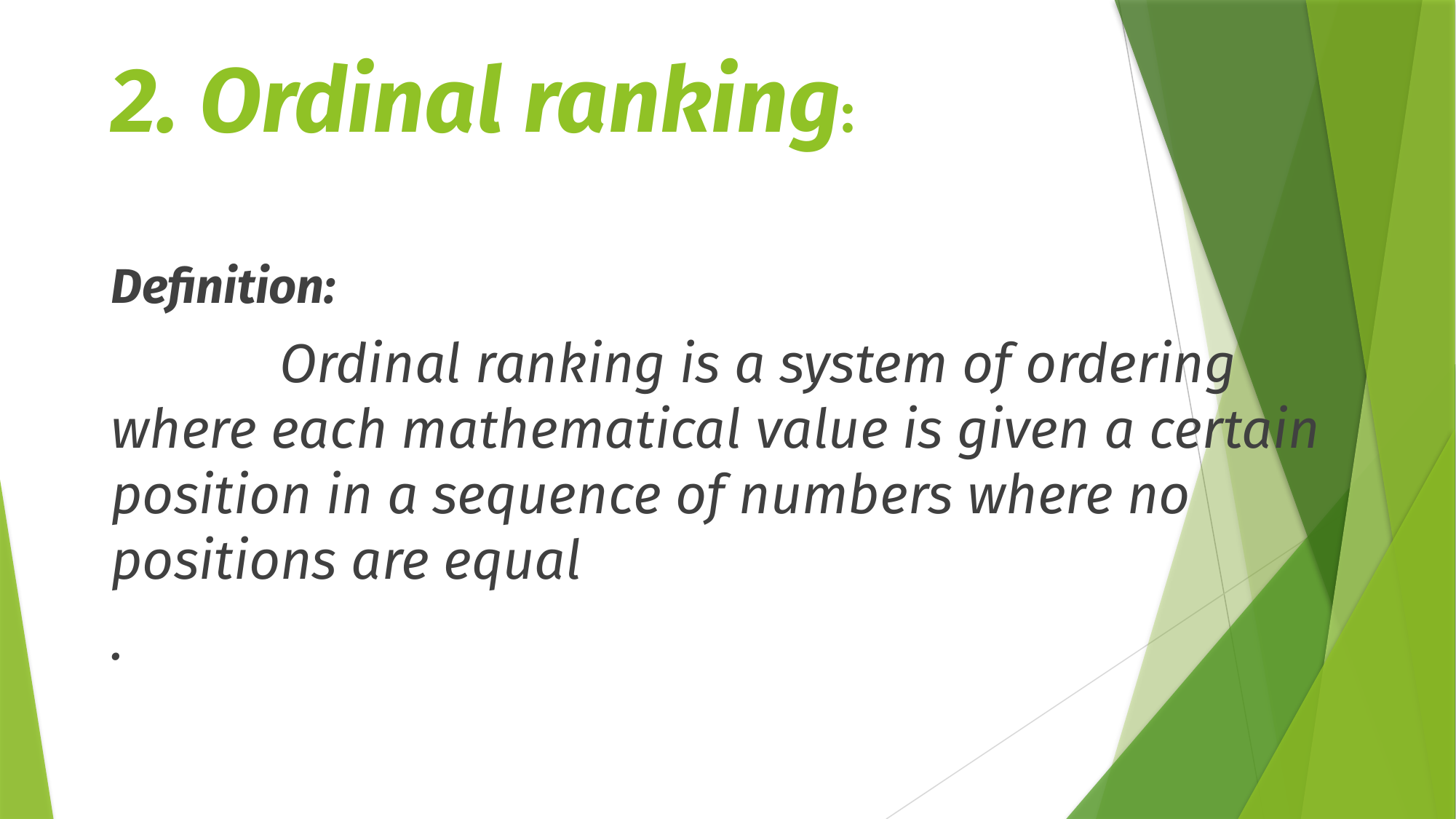

# 2. Ordinal ranking:
Definition:
            Ordinal ranking is a system of ordering where each mathematical value is given a certain position in a sequence of numbers where no positions are equal
.